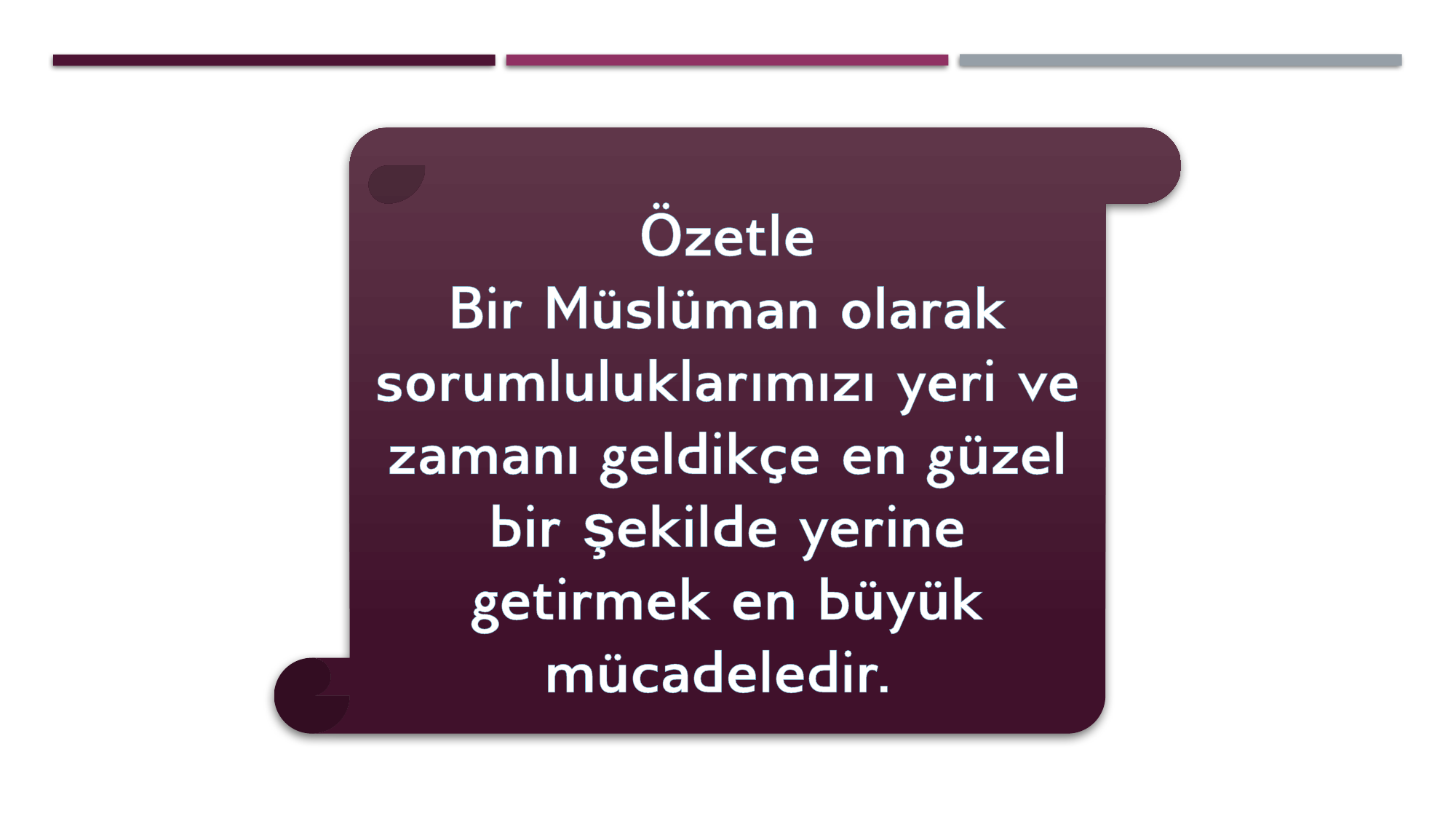

Özetle
Bir Müslüman olarak sorumluluklarımızı yeri ve zamanı geldikçe en güzel bir şekilde yerine getirmek en büyük mücadeledir.